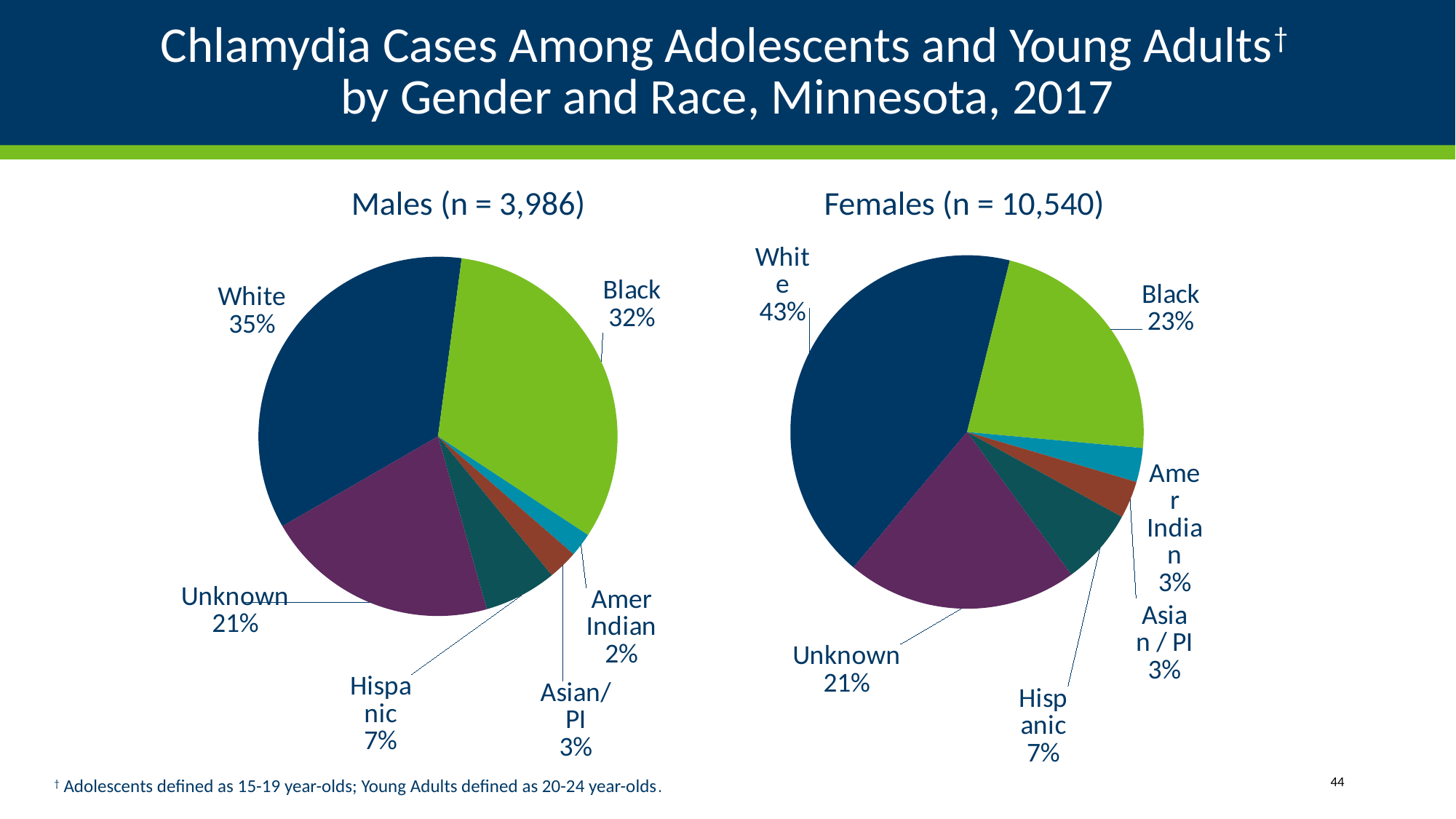

# Chlamydia Cases Among Adolescents and Young Adults† by Gender and Race, Minnesota, 2017
Males (n = 3,986)
Females (n = 10,540)

### Chart

| Category |  |
|---|---|
| White | 4510.0 |
| Black | 2377.0 |
| Amer Indian | 328.0 |
| Asian / PI | 360.0 |
| Hispanic | 734.0 |
| Unknown | 2231.0 |

### Chart

| Category |  |
|---|---|
| White | 1413.0 |
| Black | 1281.0 |
| Amer Indian | 85.0 |
| Asian/PI | 107.0 |
| Hispanic | 261.0 |
| Unknown | 839.0 |
44
† Adolescents defined as 15-19 year-olds; Young Adults defined as 20-24 year-olds.